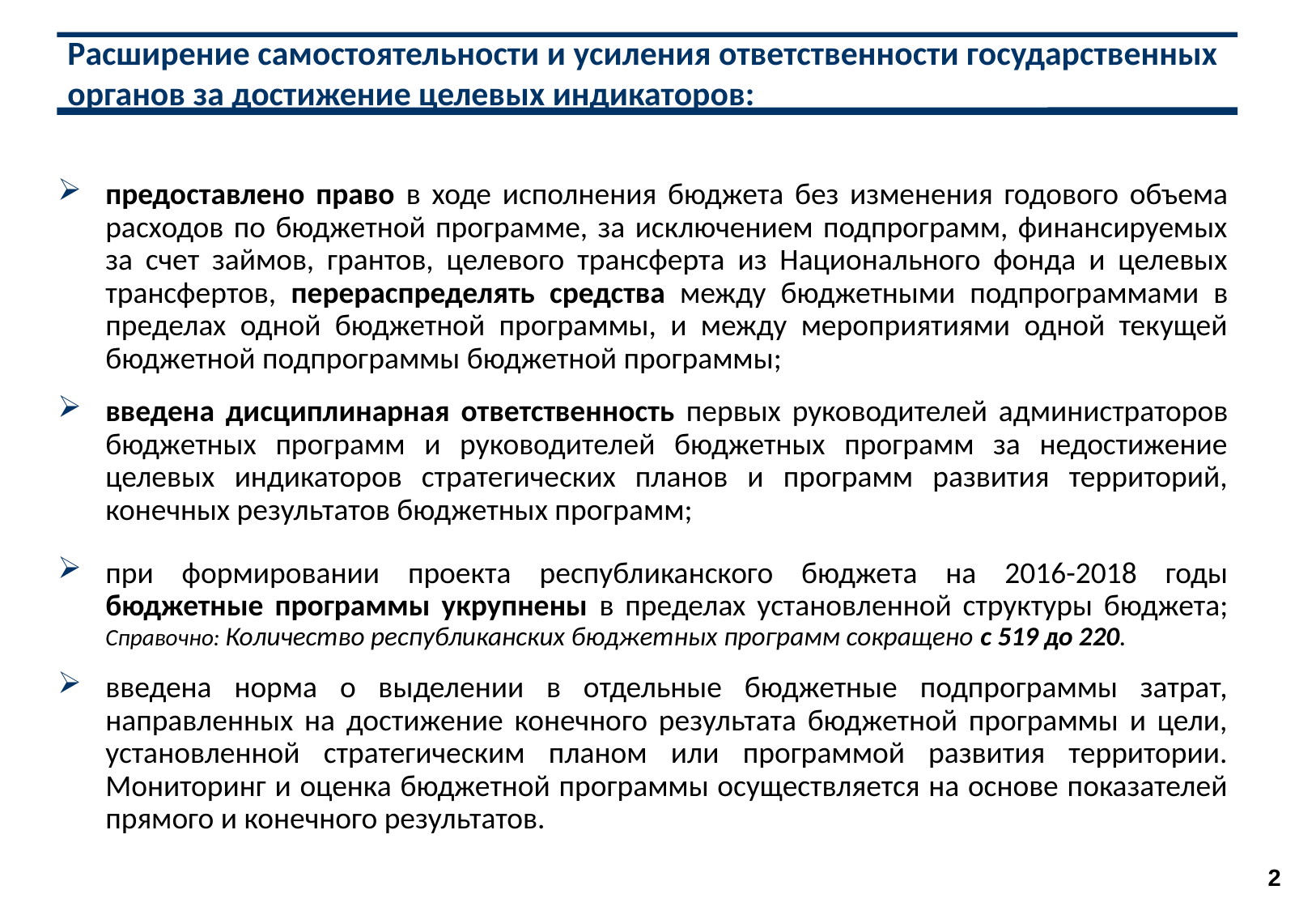

# Расширение самостоятельности и усиления ответственности государственных органов за достижение целевых индикаторов:

предоставлено право в ходе исполнения бюджета без изменения годового объема расходов по бюджетной программе, за исключением подпрограмм, финансируемых за счет займов, грантов, целевого трансферта из Национального фонда и целевых трансфертов, перераспределять средства между бюджетными подпрограммами в пределах одной бюджетной программы, и между мероприятиями одной текущей бюджетной подпрограммы бюджетной программы;
введена дисциплинарная ответственность первых руководителей администраторов бюджетных программ и руководителей бюджетных программ за недостижение целевых индикаторов стратегических планов и программ развития территорий, конечных результатов бюджетных программ;
при формировании проекта республиканского бюджета на 2016-2018 годы бюджетные программы укрупнены в пределах установленной структуры бюджета; Справочно: Количество республиканских бюджетных программ сокращено с 519 до 220.
введена норма о выделении в отдельные бюджетные подпрограммы затрат, направленных на достижение конечного результата бюджетной программы и цели, установленной стратегическим планом или программой развития территории. Мониторинг и оценка бюджетной программы осуществляется на основе показателей прямого и конечного результатов.